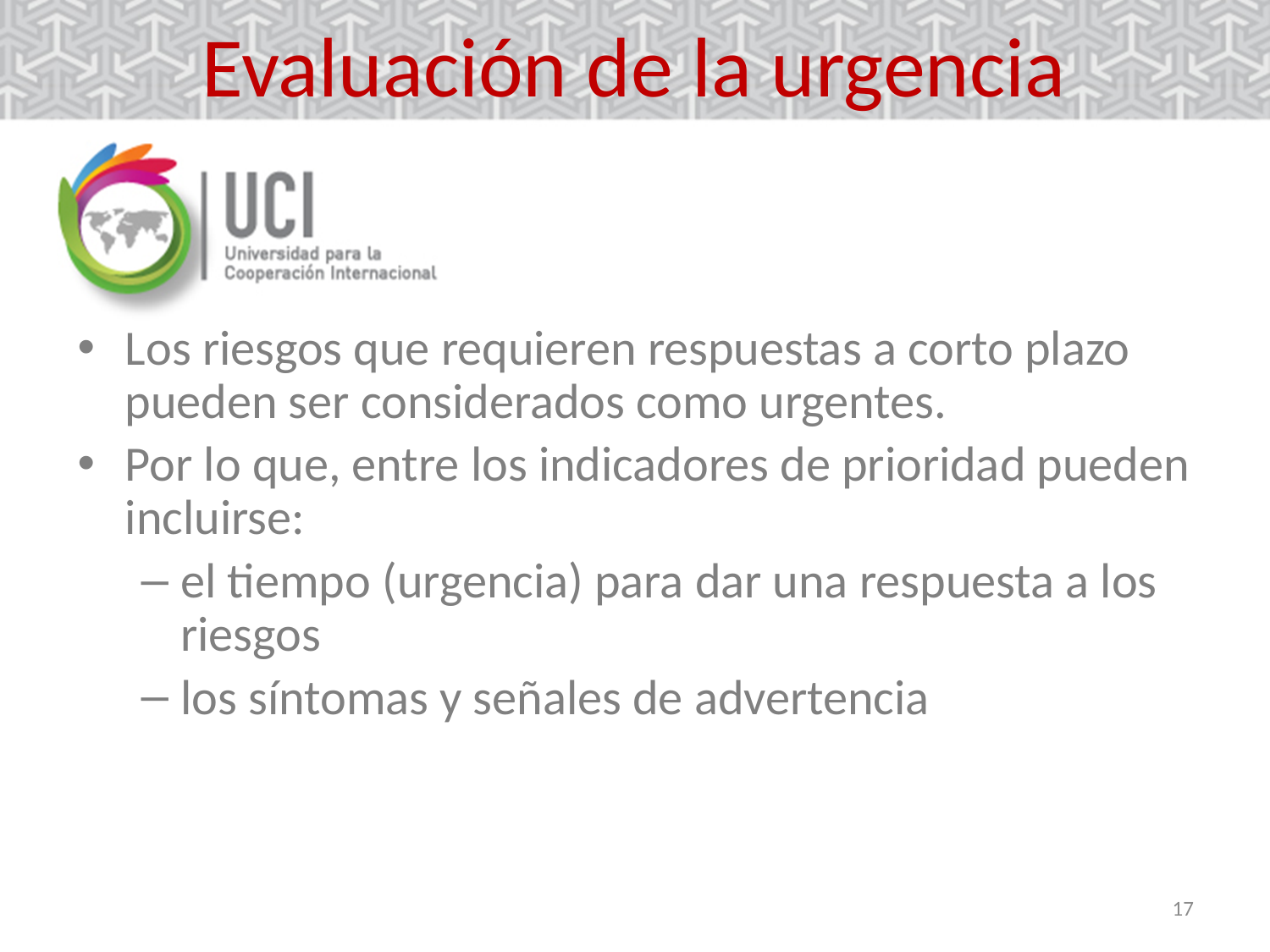

# Evaluación de la urgencia
Los riesgos que requieren respuestas a corto plazo pueden ser considerados como urgentes.
Por lo que, entre los indicadores de prioridad pueden incluirse:
el tiempo (urgencia) para dar una respuesta a los riesgos
los síntomas y señales de advertencia

17